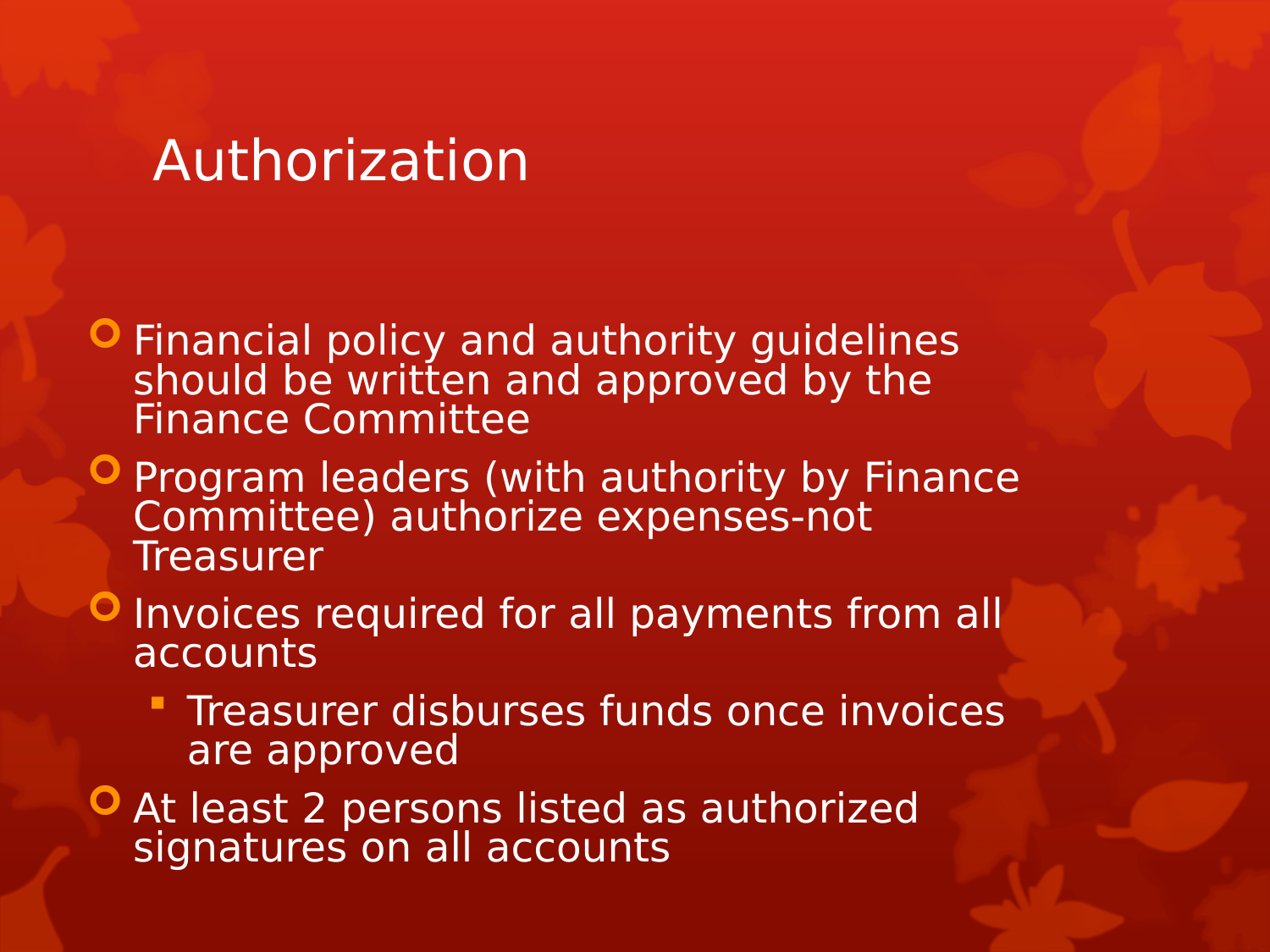

# Authorization
Financial policy and authority guidelines should be written and approved by the Finance Committee
Program leaders (with authority by Finance Committee) authorize expenses-not Treasurer
Invoices required for all payments from all accounts
Treasurer disburses funds once invoices are approved
At least 2 persons listed as authorized signatures on all accounts